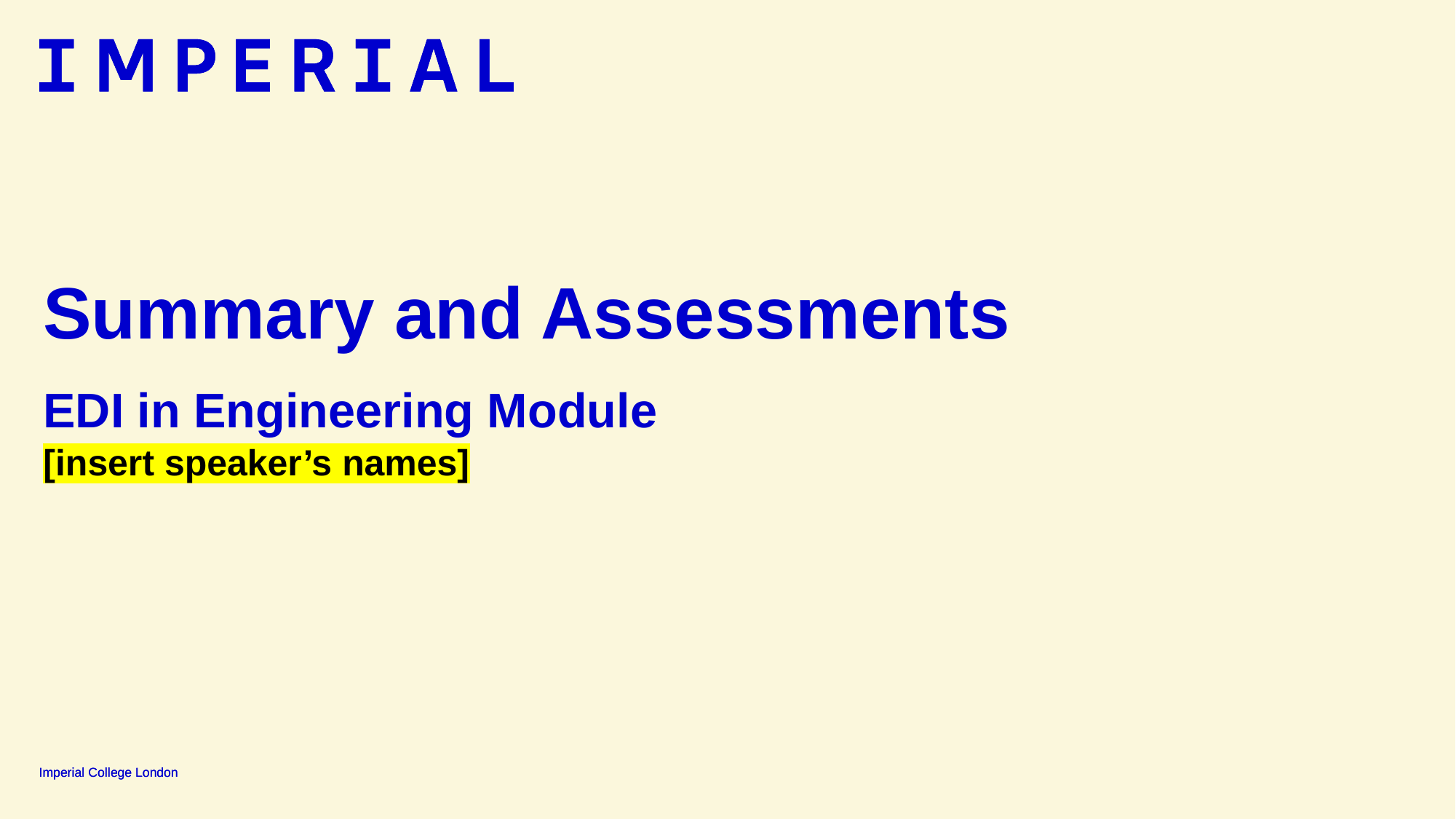

# Summary and Assessments
EDI in Engineering Module
[insert speaker’s names]